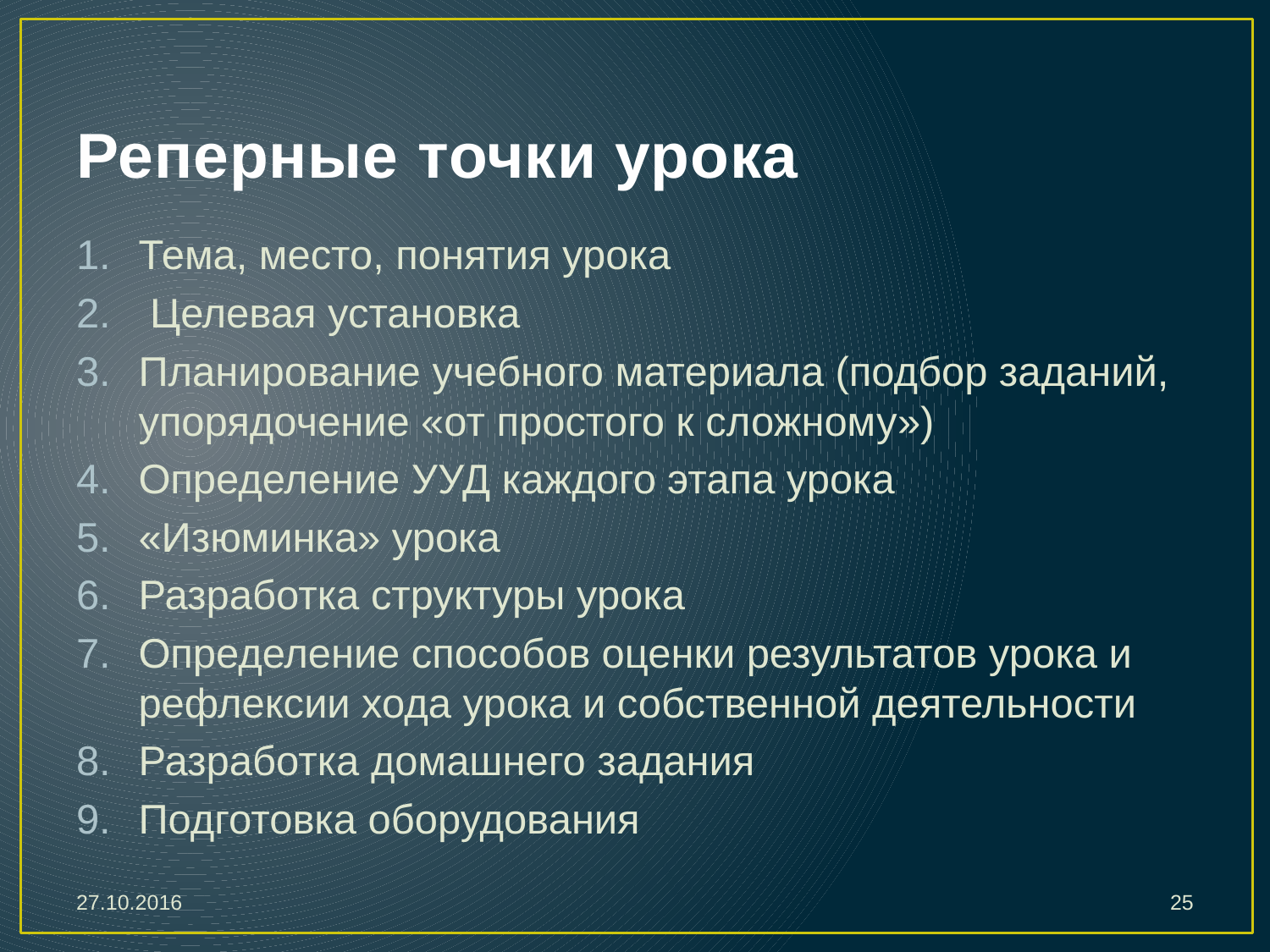

# Реперные точки урока
Тема, место, понятия урока
 Целевая установка
Планирование учебного материала (подбор заданий, упорядочение «от простого к сложному»)
Определение УУД каждого этапа урока
«Изюминка» урока
Разработка структуры урока
Определение способов оценки результатов урока и рефлексии хода урока и собственной деятельности
Разработка домашнего задания
Подготовка оборудования

27.10.2016
25